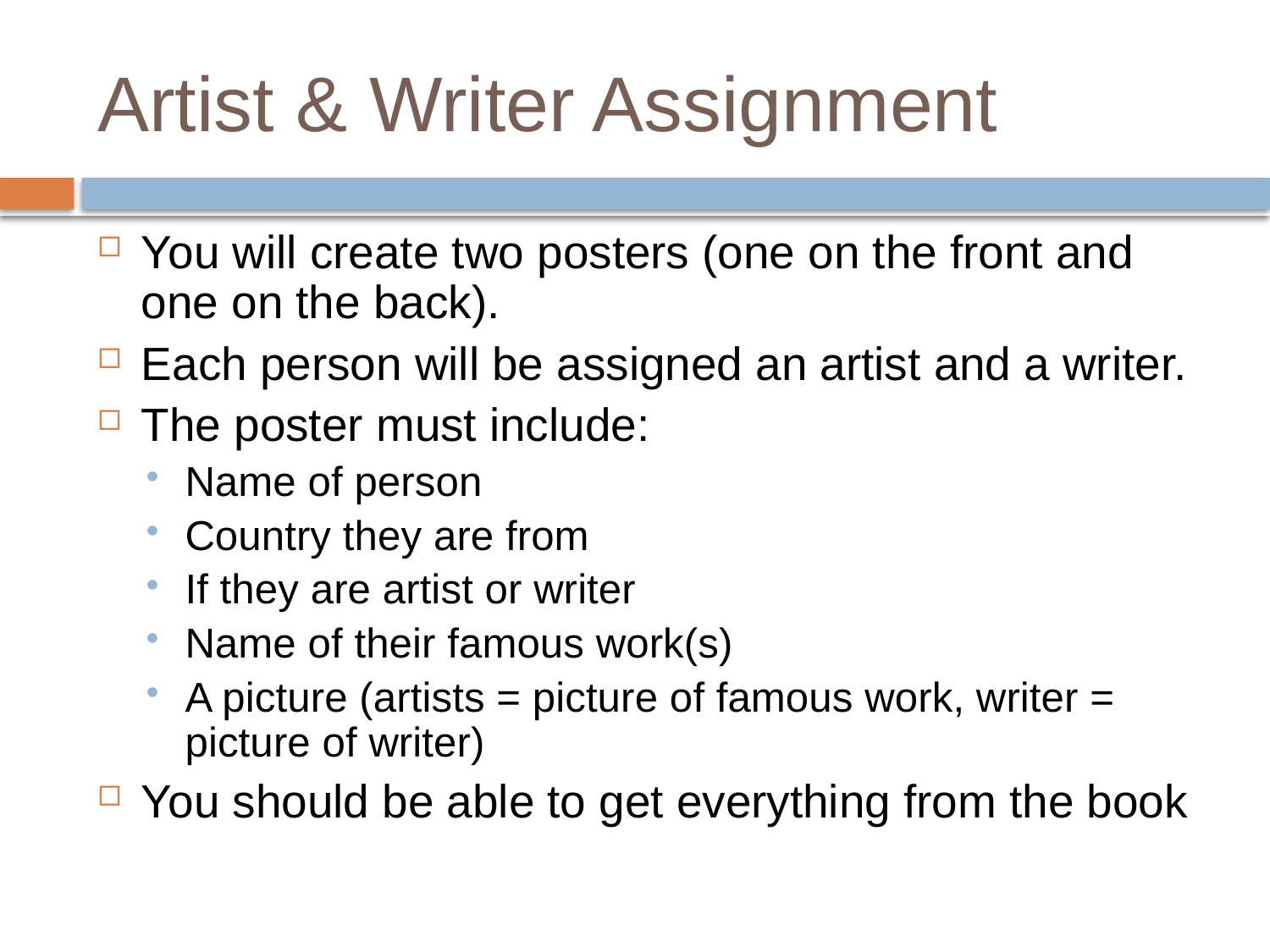

# Artist & Writer Assignment
You will create two posters (one on the front and one on the back).
Each person will be assigned an artist and a writer.
The poster must include:
Name of person
Country they are from
If they are artist or writer
Name of their famous work(s)
A picture (artists = picture of famous work, writer = picture of writer)
You should be able to get everything from the book